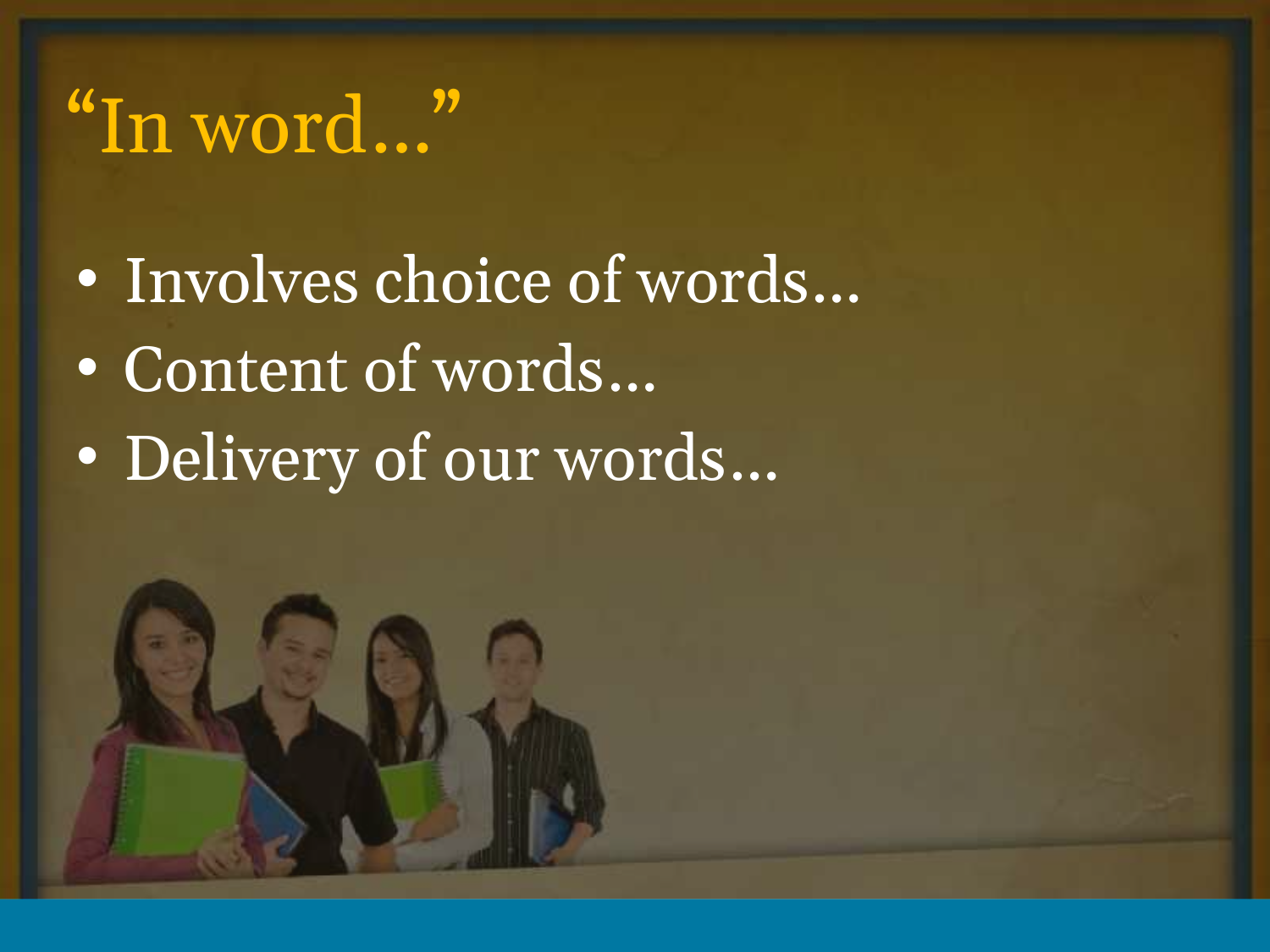

# “In word…”
Involves choice of words…
Content of words…
Delivery of our words…